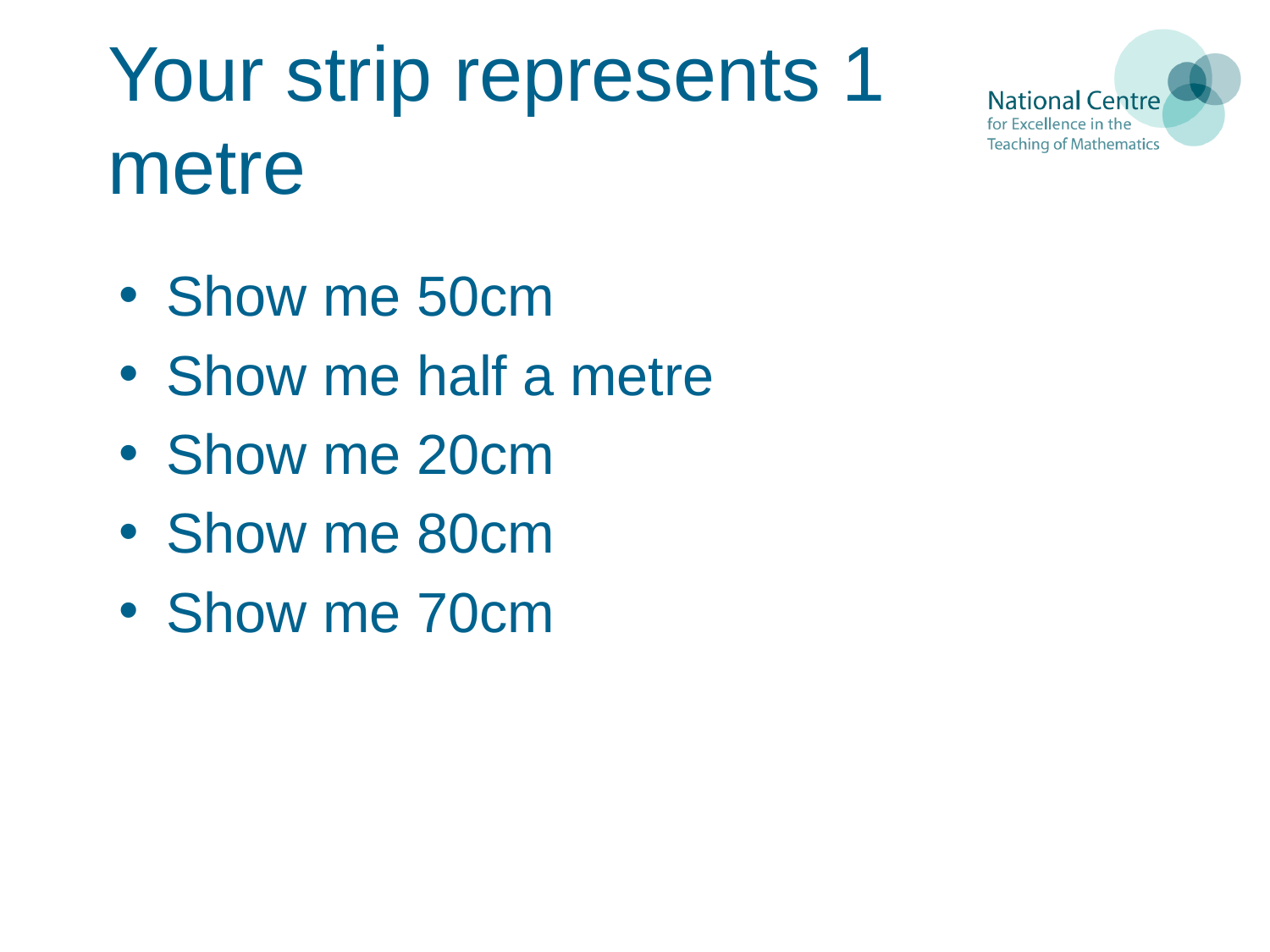

# Your strip represents 1 metre
Show me 50cm
Show me half a metre
Show me 20cm
Show me 80cm
Show me 70cm